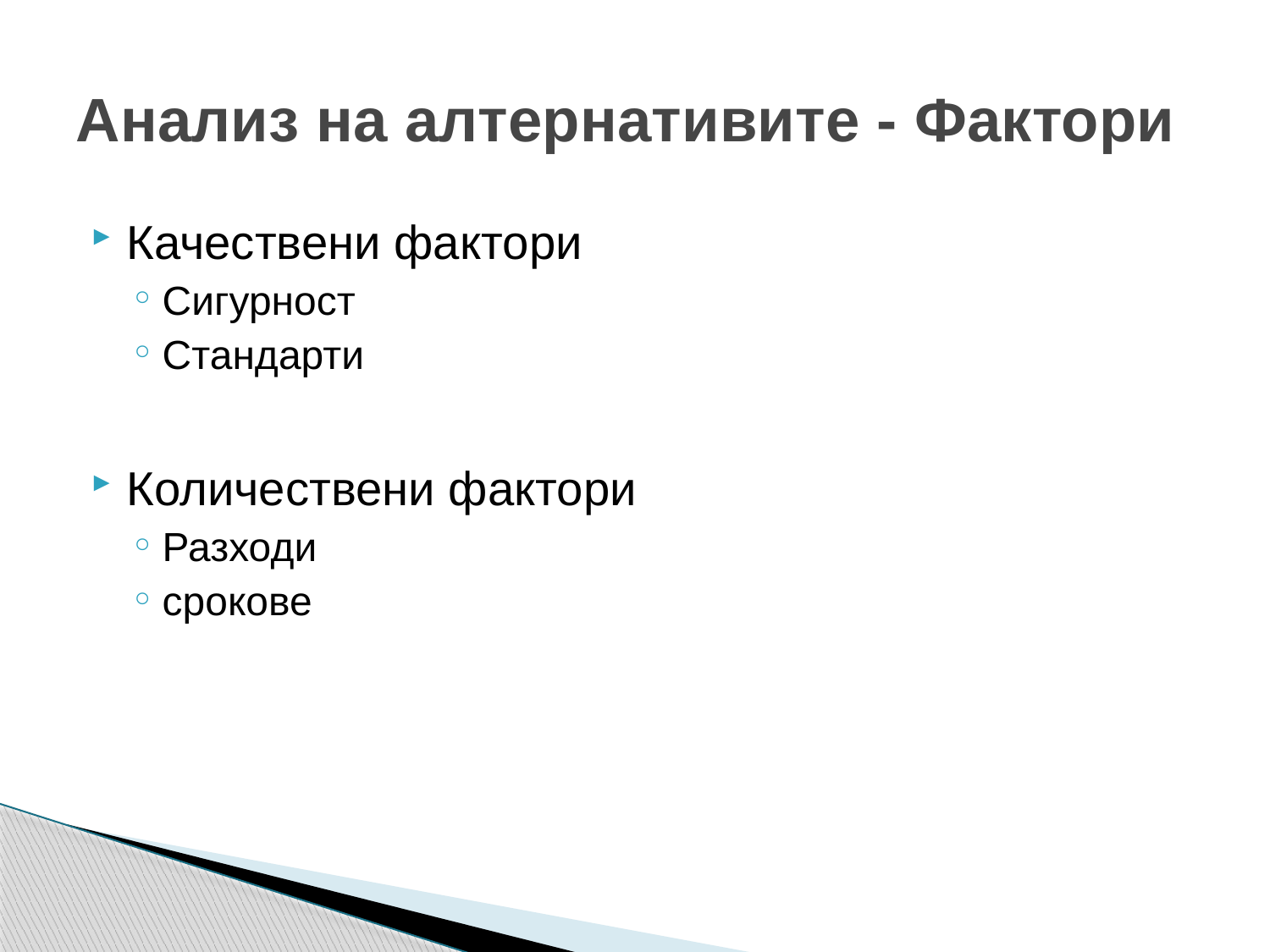

# Анализ на алтернативите - Фактори
Качествени фактори
Сигурност
Стандарти

Количествени фактори
Разходи
срокове